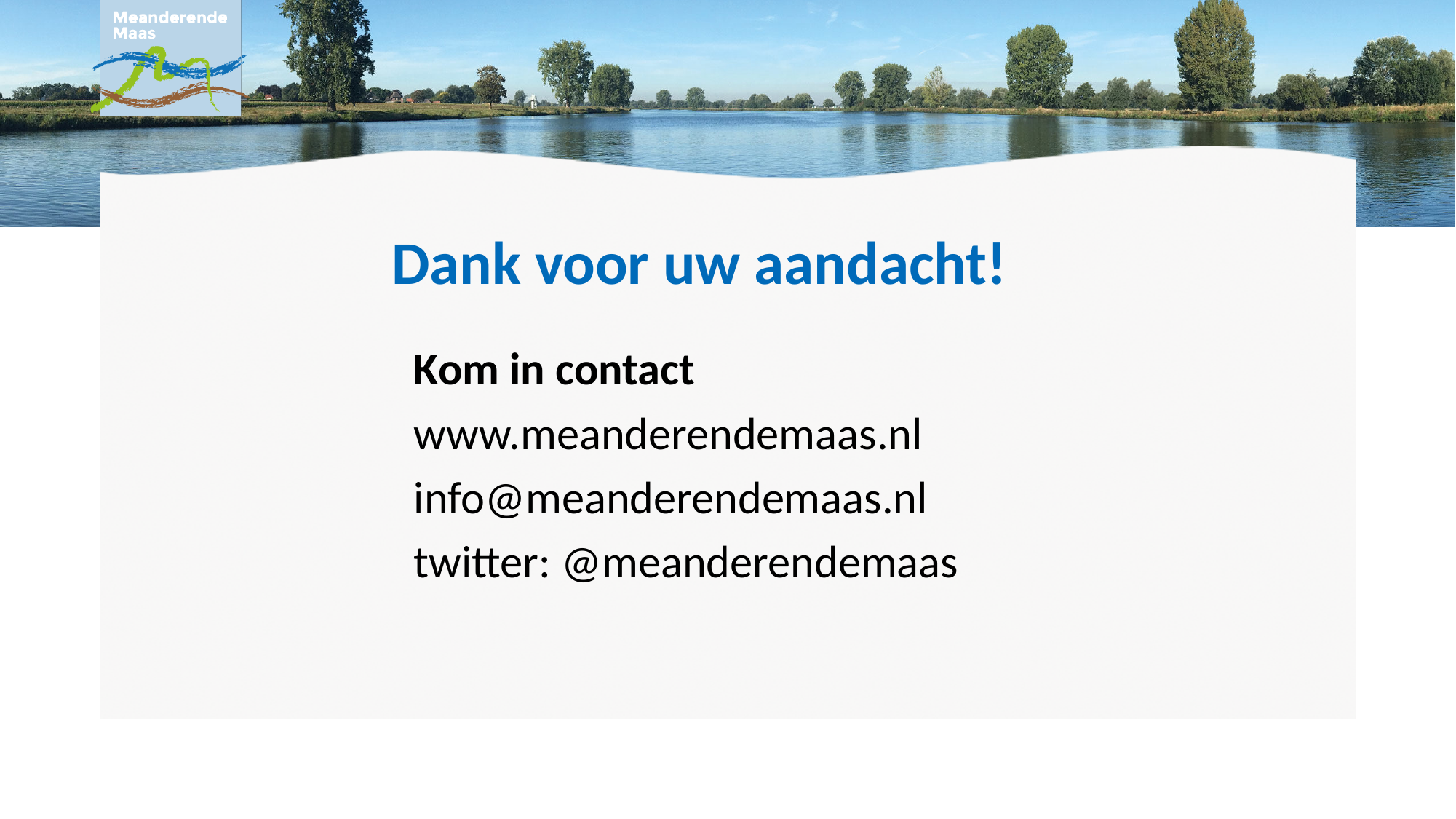

# Dank voor uw aandacht!
Kom in contact
www.meanderendemaas.nl
info@meanderendemaas.nl
twitter: @meanderendemaas